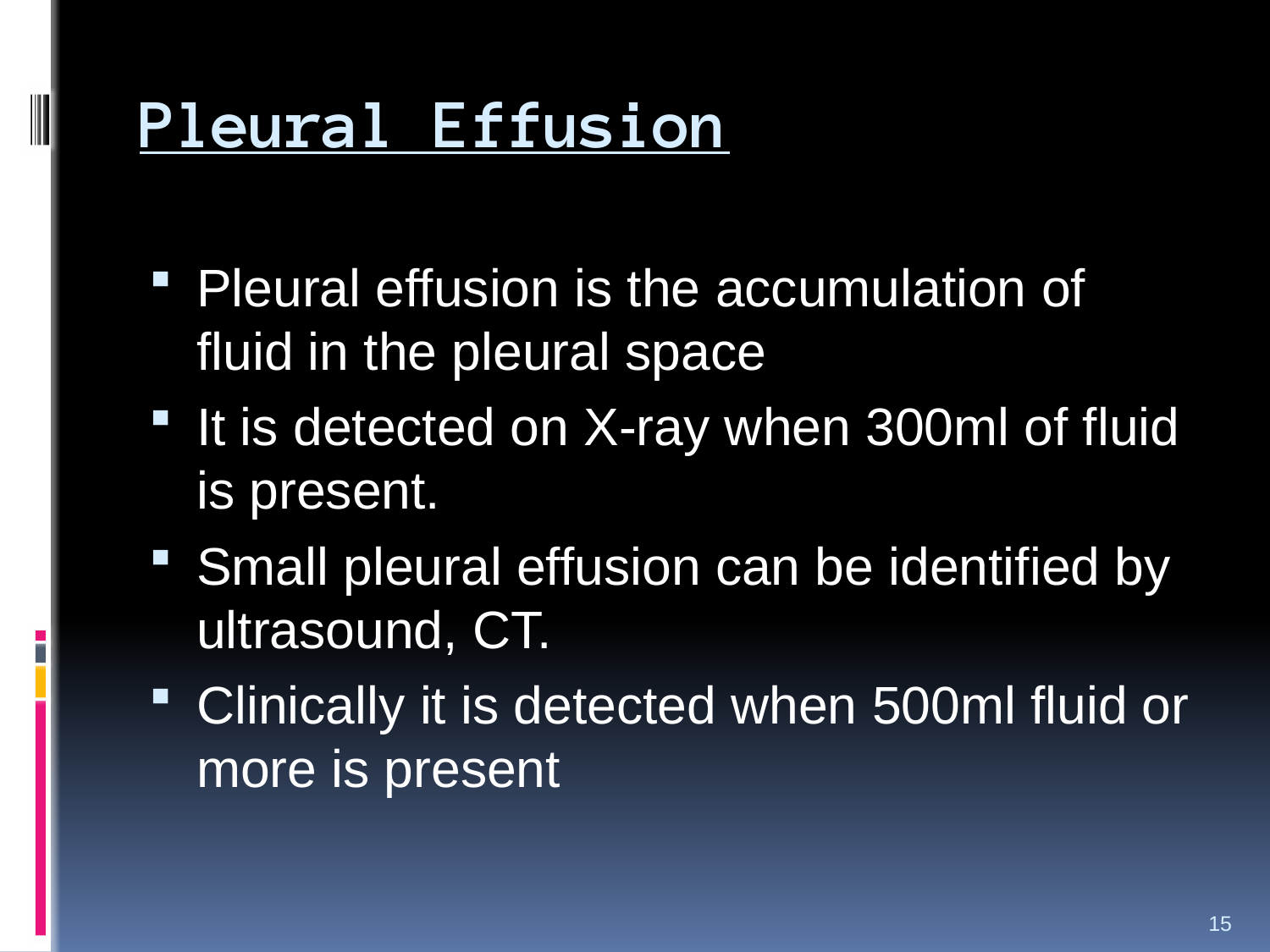

# Pleural Effusion
Pleural effusion is the accumulation of fluid in the pleural space
It is detected on X-ray when 300ml of fluid is present.
Small pleural effusion can be identified by  ultrasound, CT.
Clinically it is detected when 500ml fluid or more is present
15